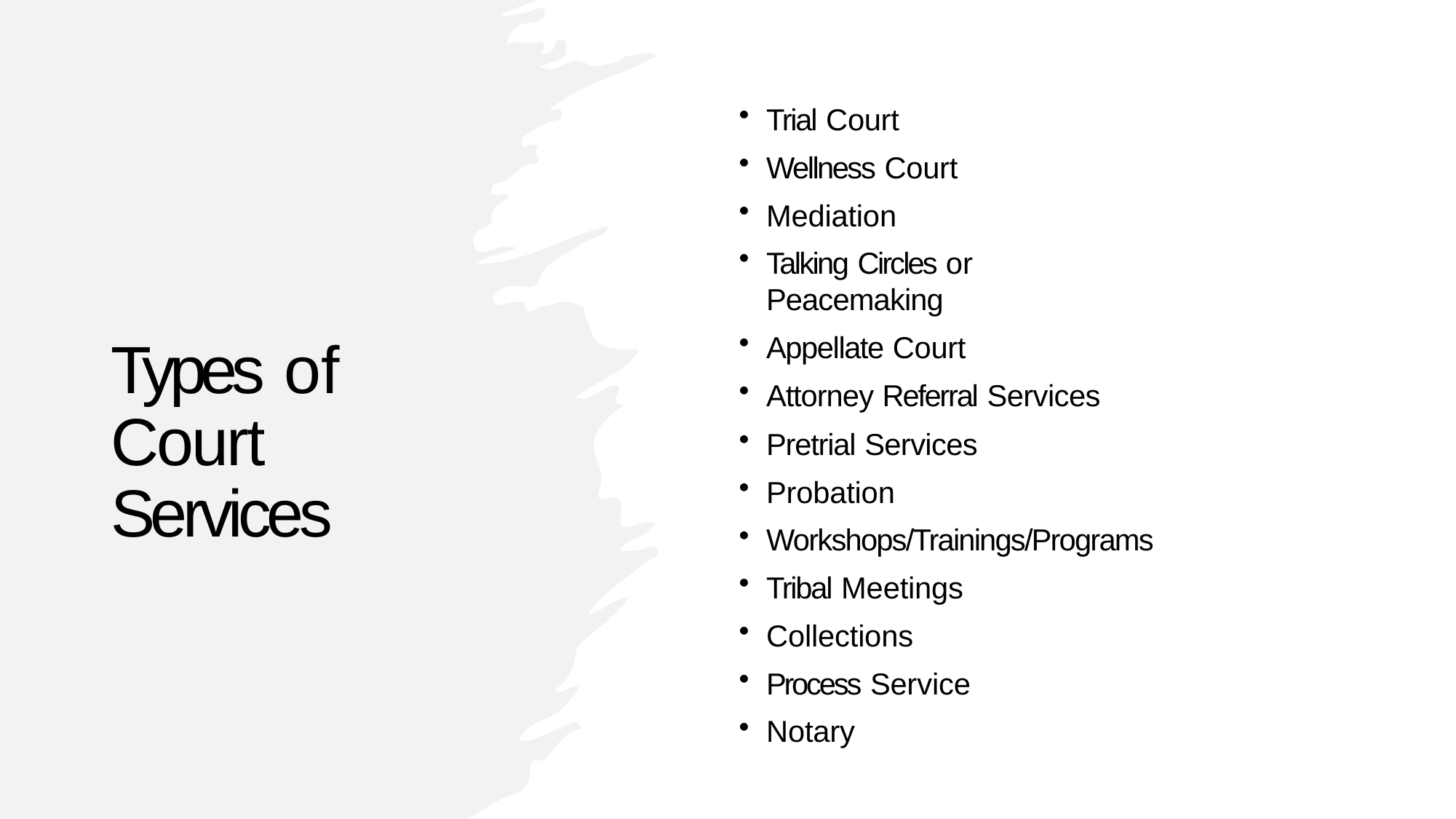

Trial Court
Wellness Court
Mediation
Talking Circles or Peacemaking
Appellate Court
Attorney Referral Services
Pretrial Services
Probation
Workshops/Trainings/Programs
Tribal Meetings
Collections
Process Service
Notary
Types of Court Services